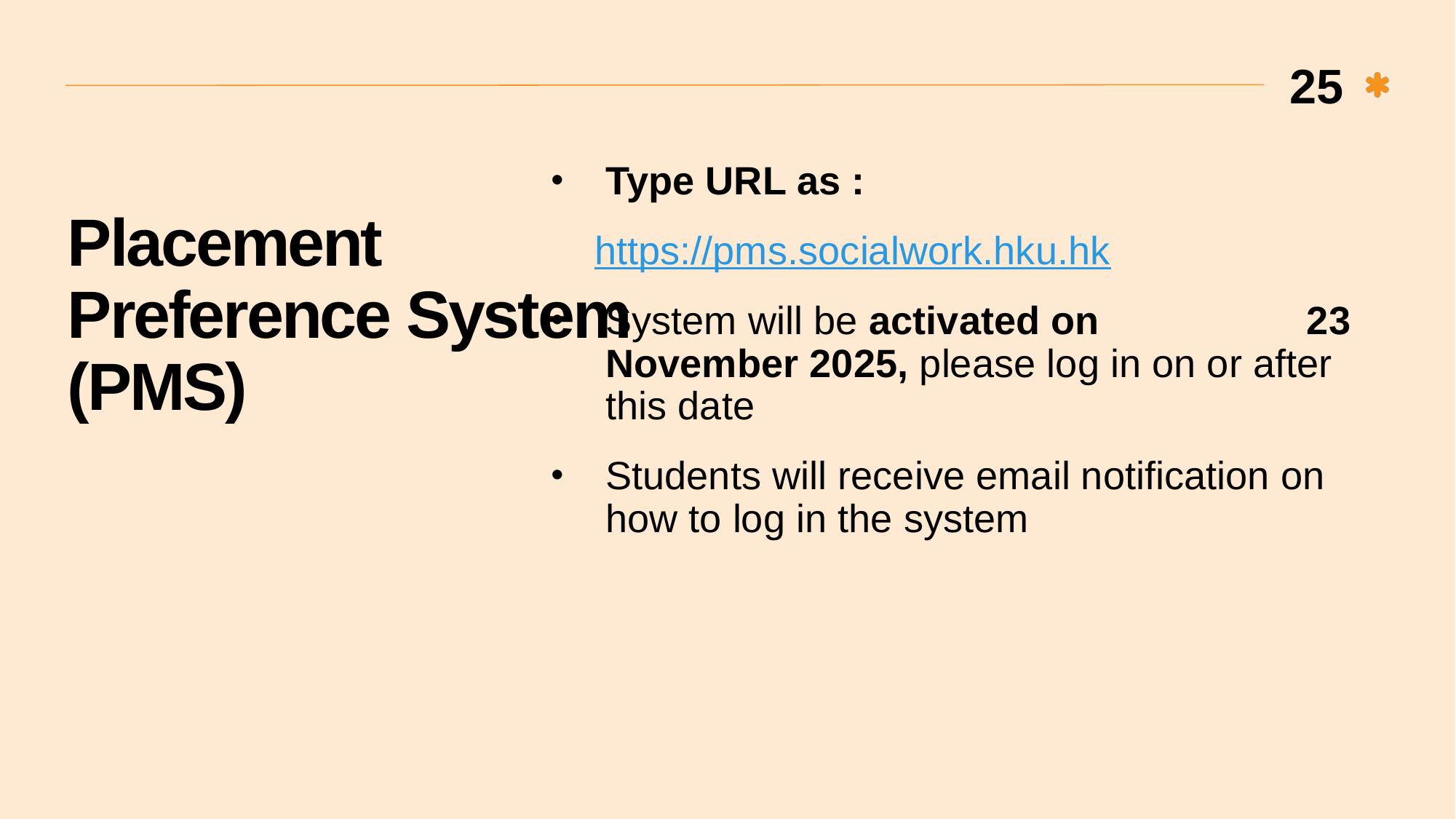

25
# Placement Preference System (PMS)
Type URL as :
    https://pms.socialwork.hku.hk
System will be activated on                   23 November 2025, please log in on or after this date
Students will receive email notification on how to log in the system